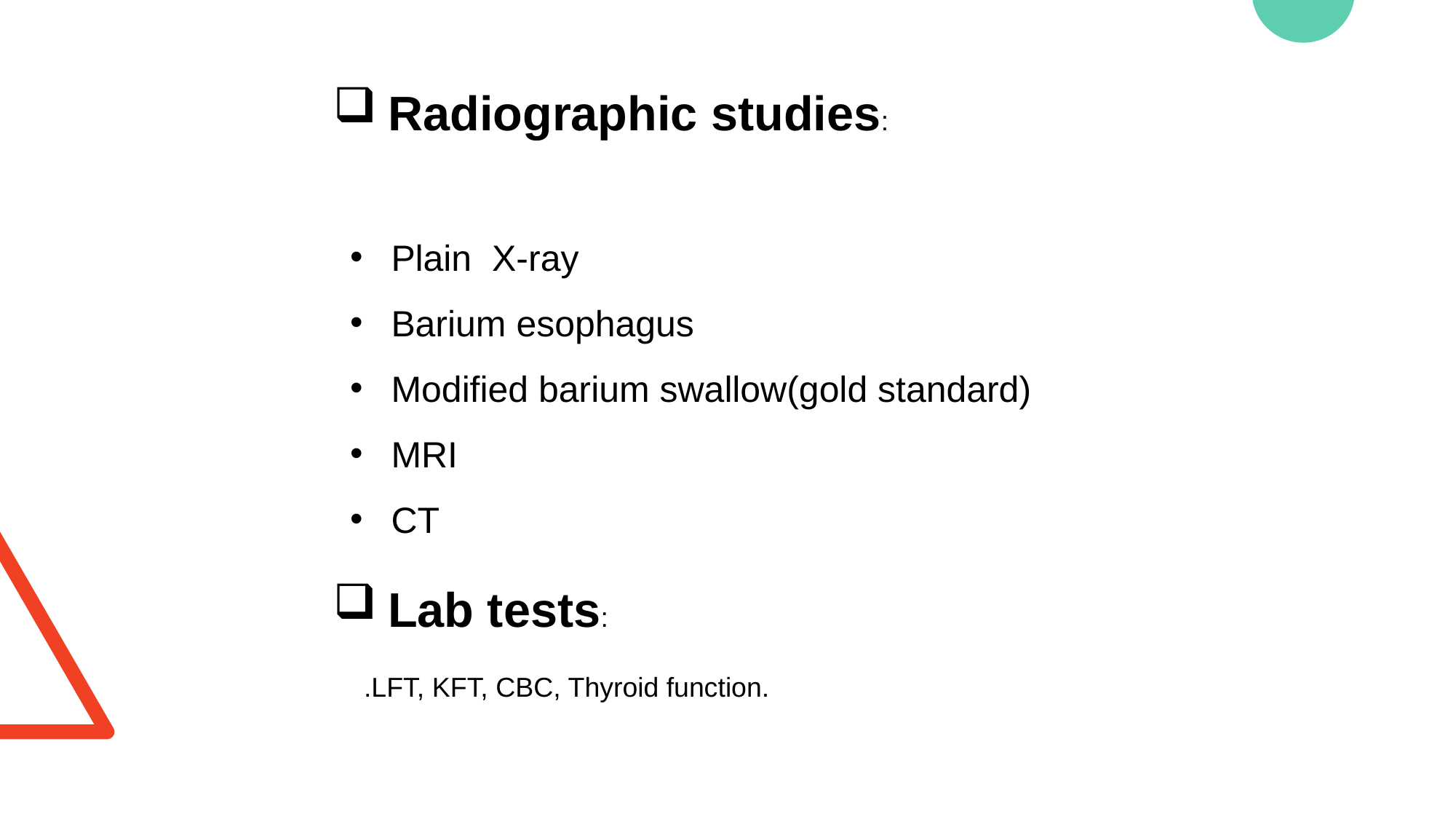

Radiographic studies:

Plain  X-ray
Barium esophagus
Modified barium swallow(gold standard)
MRI
CT

Lab tests:

    .LFT, KFT, CBC, Thyroid function.